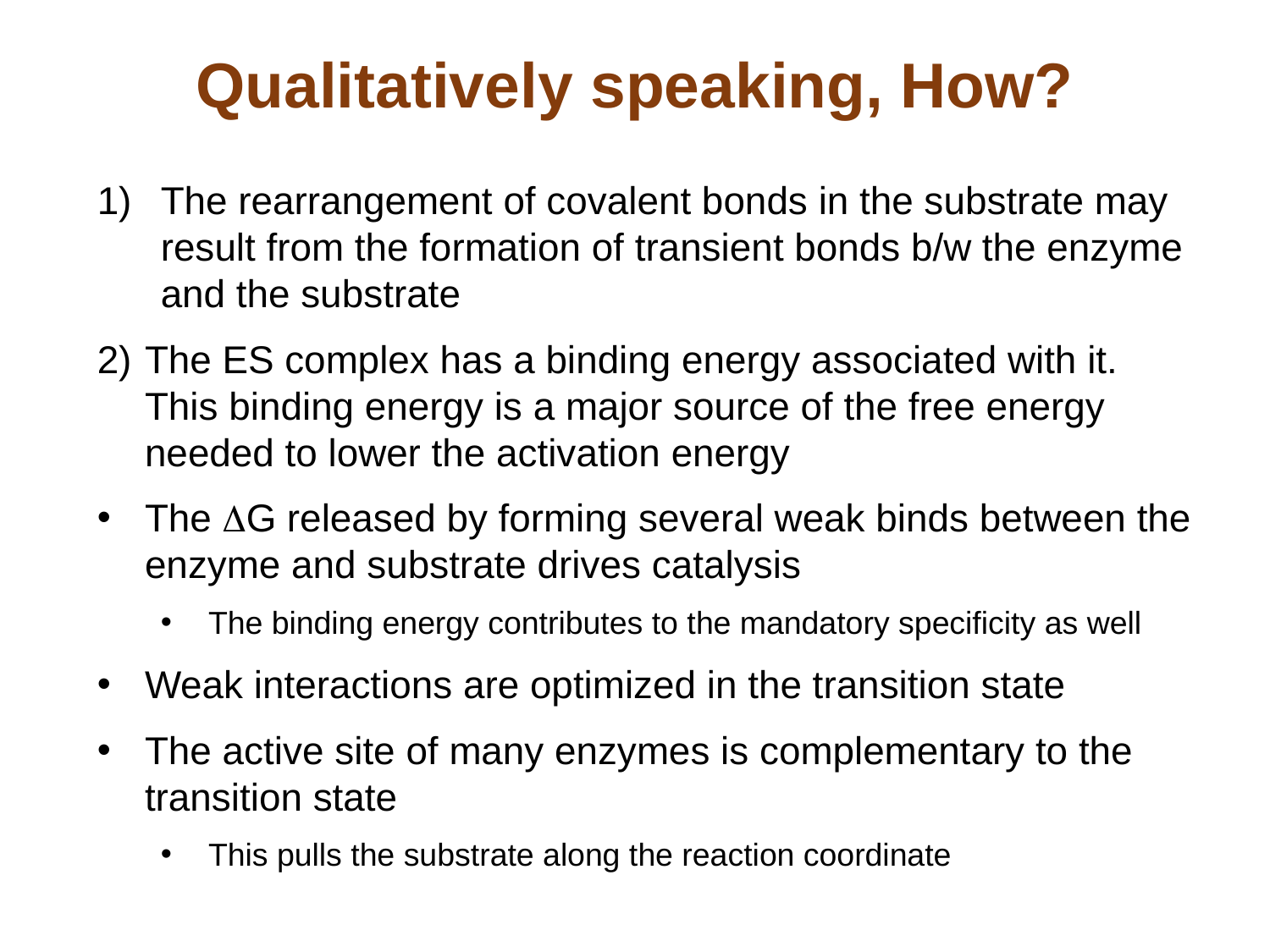

# Qualitatively speaking, How?
The rearrangement of covalent bonds in the substrate may result from the formation of transient bonds b/w the enzyme and the substrate
The ES complex has a binding energy associated with it.  This binding energy is a major source of the free energy needed to lower the activation energy
The ΔG released by forming several weak binds between the enzyme and substrate drives catalysis
The binding energy contributes to the mandatory specificity as well
Weak interactions are optimized in the transition state
The active site of many enzymes is complementary to the transition state
This pulls the substrate along the reaction coordinate